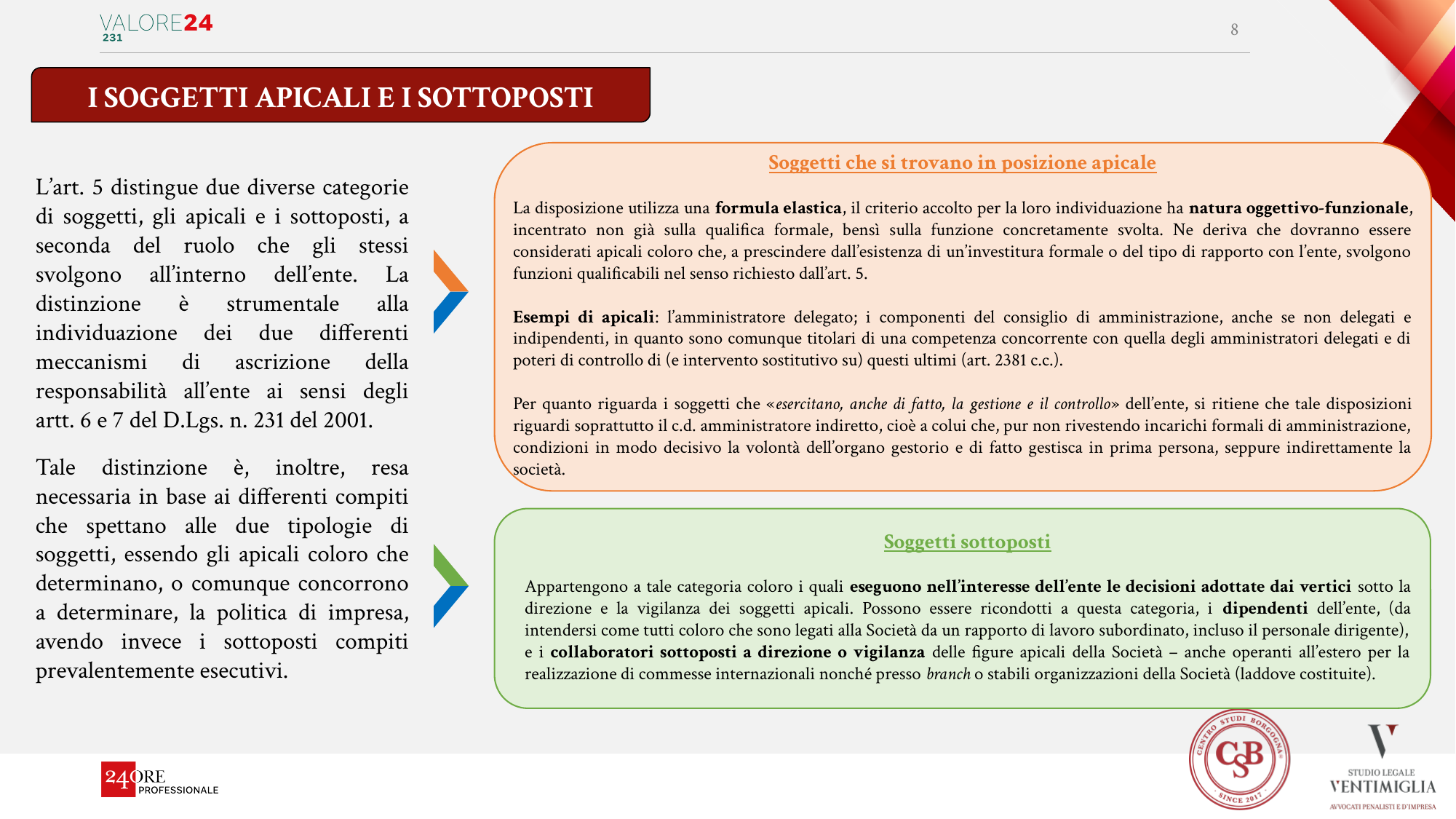

8
I soggetti apicali e i sottoposti

Soggetti che si trovano in posizione apicale

La disposizione utilizza una formula elastica, il criterio accolto per la loro individuazione ha natura oggettivo-funzionale, incentrato non già sulla qualifica formale, bensì sulla funzione concretamente svolta. Ne deriva che dovranno essere considerati apicali coloro che, a prescindere dall’esistenza di un’investitura formale o del tipo di rapporto con l’ente, svolgono funzioni qualificabili nel senso richiesto dall’art. 5.

Esempi di apicali: l’amministratore delegato; i componenti del consiglio di amministrazione, anche se non delegati e indipendenti, in quanto sono comunque titolari di una competenza concorrente con quella degli amministratori delegati e di poteri di controllo di (e intervento sostitutivo su) questi ultimi (art. 2381 c.c.).

Per quanto riguarda i soggetti che «esercitano, anche di fatto, la gestione e il controllo» dell’ente, si ritiene che tale disposizioni riguardi soprattutto il c.d. amministratore indiretto, cioè a colui che, pur non rivestendo incarichi formali di amministrazione, condizioni in modo decisivo la volontà dell’organo gestorio e di fatto gestisca in prima persona, seppure indirettamente la società.

L’art. 5 distingue due diverse categorie di soggetti, gli apicali e i sottoposti, a seconda del ruolo che gli stessi svolgono all’interno dell’ente. La distinzione è strumentale alla individuazione dei due differenti meccanismi di ascrizione della responsabilità all’ente ai sensi degli artt. 6 e 7 del D.Lgs. n. 231 del 2001.
Tale distinzione è, inoltre, resa necessaria in base ai differenti compiti che spettano alle due tipologie di soggetti, essendo gli apicali coloro che determinano, o comunque concorrono a determinare, la politica di impresa, avendo invece i sottoposti compiti prevalentemente esecutivi.

Soggetti sottoposti

Appartengono a tale categoria coloro i quali eseguono nell’interesse dell’ente le decisioni adottate dai vertici sotto la direzione e la vigilanza dei soggetti apicali. Possono essere ricondotti a questa categoria, i dipendenti dell’ente, (da intendersi come tutti coloro che sono legati alla Società da un rapporto di lavoro subordinato, incluso il personale dirigente), e i collaboratori sottoposti a direzione o vigilanza delle figure apicali della Società – anche operanti all’estero per la realizzazione di commesse internazionali nonché presso branch o stabili organizzazioni della Società (laddove costituite).